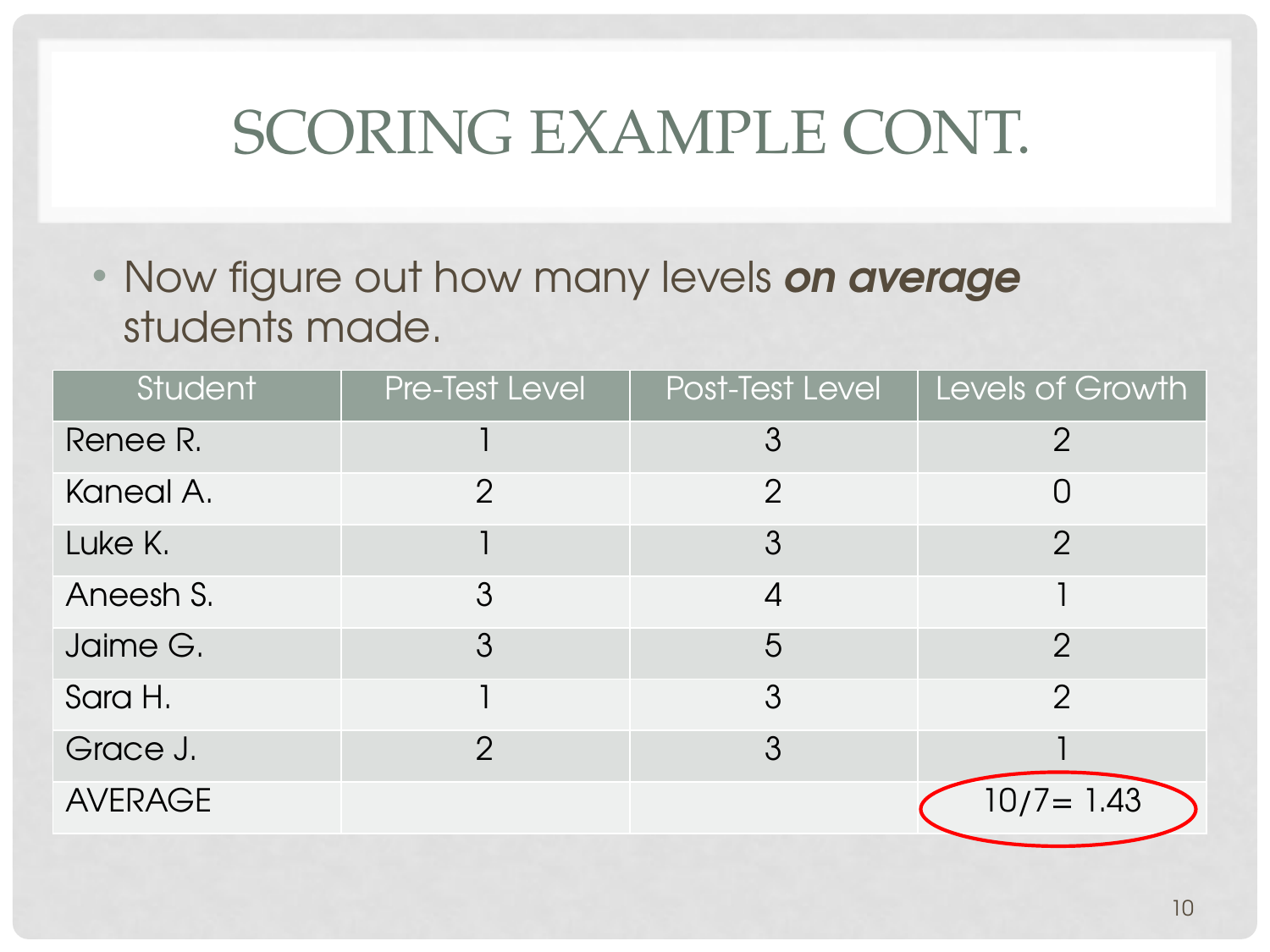

# Scoring Example cont.
Now figure out how many levels on average students made.
| Student | Pre-Test Level | Post-Test Level | Levels of Growth |
| --- | --- | --- | --- |
| Renee R. | 1 | 3 | 2 |
| Kaneal A. | 2 | 2 | 0 |
| Luke K. | 1 | 3 | 2 |
| Aneesh S. | 3 | 4 | 1 |
| Jaime G. | 3 | 5 | 2 |
| Sara H. | 1 | 3 | 2 |
| Grace J. | 2 | 3 | 1 |
| AVERAGE |  |  | 10/7= 1.43 |

10